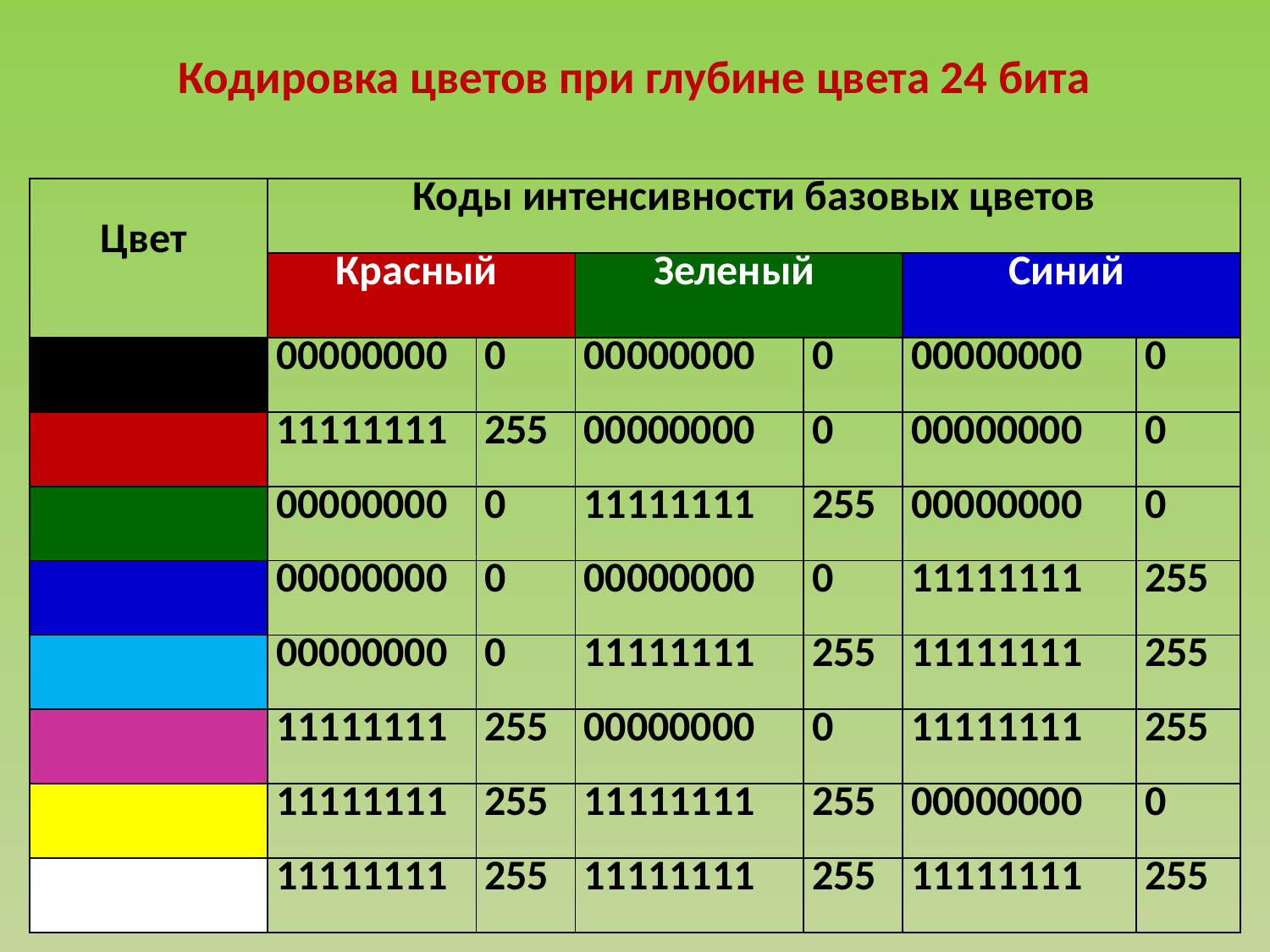

# Кодировка цветов при глубине цвета 24 бита
| Цвет | Коды интенсивности базовых цветов |  |  |  |  |  |
| --- | --- | --- | --- | --- | --- | --- |
|  | Красный |  | Зеленый |  | Синий |  |
| Черный | 00000000 | 0 | 00000000 | 0 | 00000000 | 0 |
| Красный | 11111111 | 255 | 00000000 | 0 | 00000000 | 0 |
| Зеленый | 00000000 | 0 | 11111111 | 255 | 00000000 | 0 |
| Синий | 00000000 | 0 | 00000000 | 0 | 11111111 | 255 |
|  | 00000000 | 0 | 11111111 | 255 | 11111111 | 255 |
| Пурпурный | 11111111 | 255 | 00000000 | 0 | 11111111 | 255 |
| Желтый | 11111111 | 255 | 11111111 | 255 | 00000000 | 0 |
|  | 11111111 | 255 | 11111111 | 255 | 11111111 | 255 |